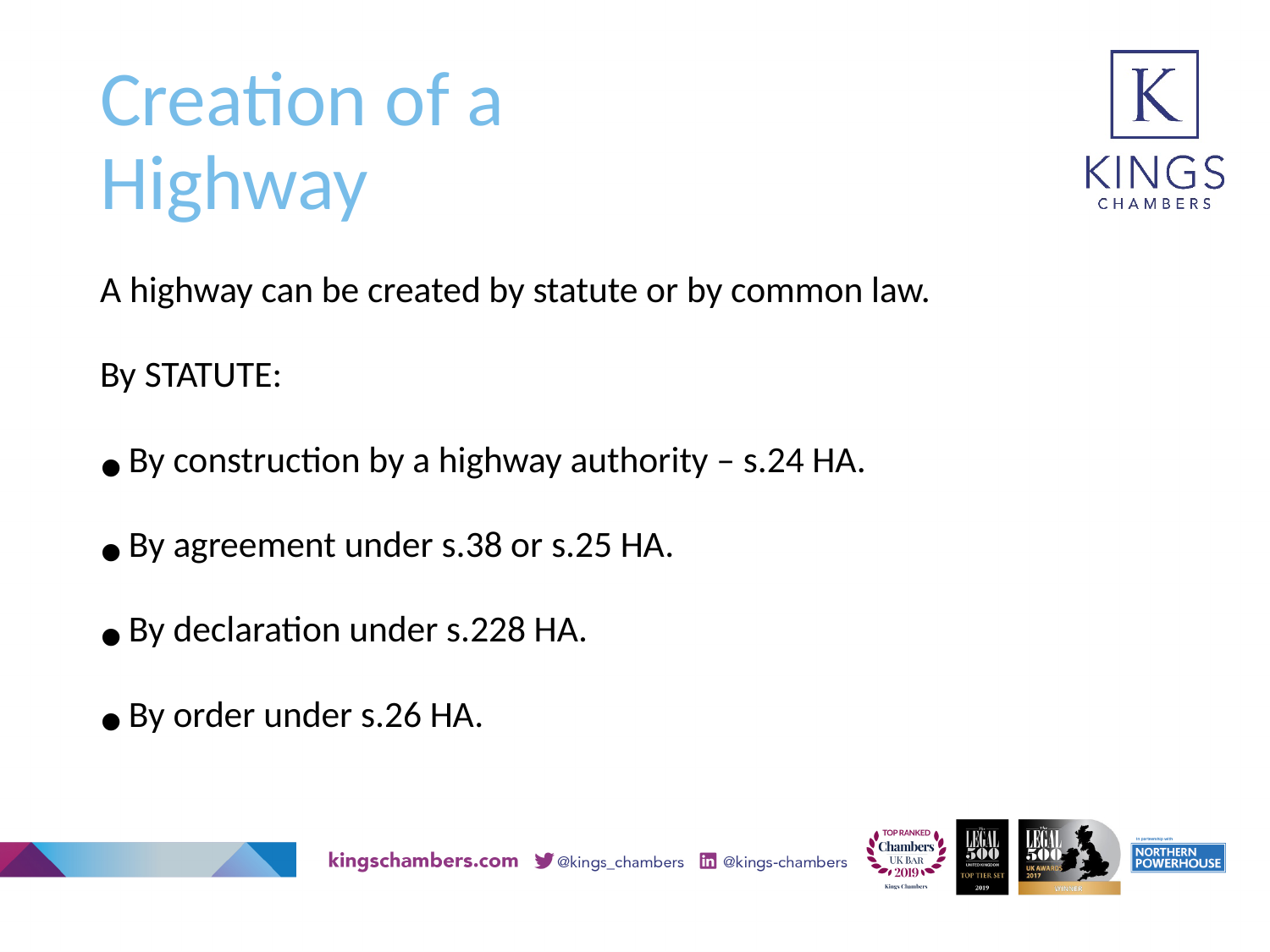

# Creation of a Highway
A highway can be created by statute or by common law.
By STATUTE:
By construction by a highway authority – s.24 HA.
By agreement under s.38 or s.25 HA.
By declaration under s.228 HA.
By order under s.26 HA.